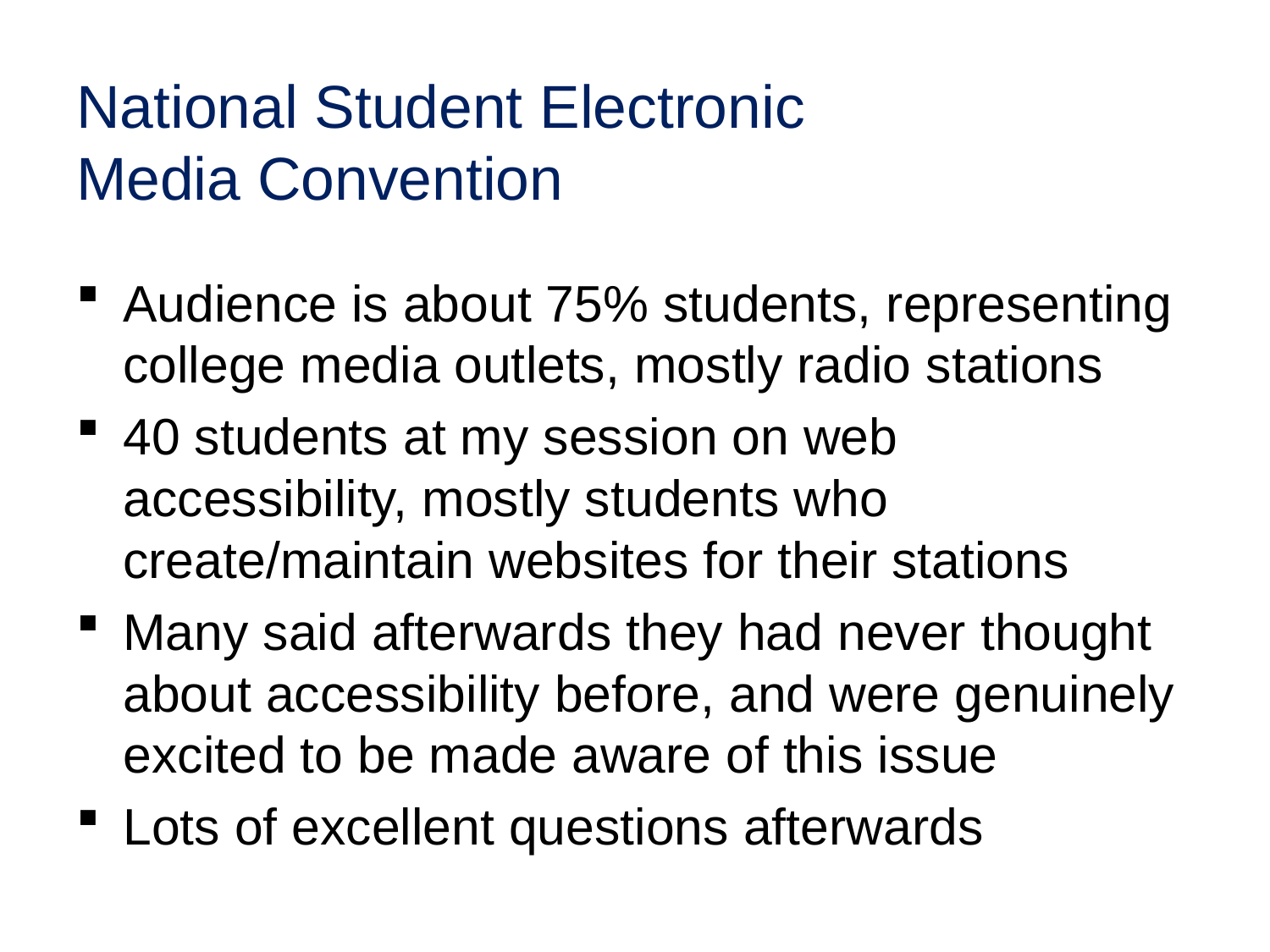

# National Student Electronic Media Convention
Audience is about 75% students, representing college media outlets, mostly radio stations
40 students at my session on web accessibility, mostly students who create/maintain websites for their stations
Many said afterwards they had never thought about accessibility before, and were genuinely excited to be made aware of this issue
Lots of excellent questions afterwards